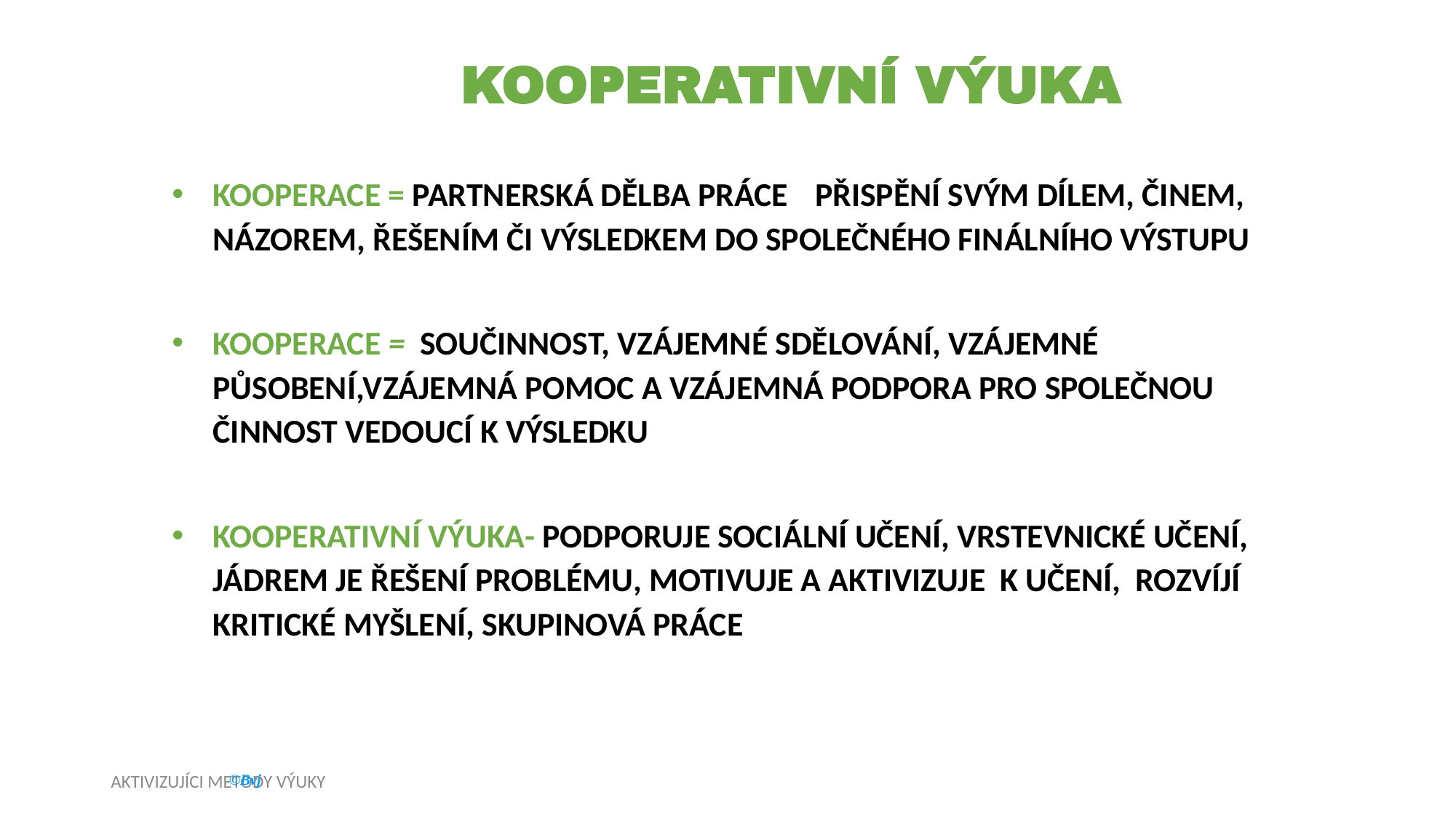

KOOPERATIVNÍ VÝUKA
KOOPERACE = PARTNERSKÁ DĚLBA PRÁCE 	PŘISPĚNÍ SVÝM DÍLEM, ČINEM, NÁZOREM, ŘEŠENÍM ČI VÝSLEDKEM DO SPOLEČNÉHO FINÁLNÍHO VÝSTUPU

KOOPERACE =  SOUČINNOST, VZÁJEMNÉ SDĚLOVÁNÍ, VZÁJEMNÉ PŮSOBENÍ,VZÁJEMNÁ POMOC A VZÁJEMNÁ PODPORA PRO SPOLEČNOU 	ČINNOST VEDOUCÍ K VÝSLEDKU

KOOPERATIVNÍ VÝUKA- PODPORUJE SOCIÁLNÍ UČENÍ, VRSTEVNICKÉ UČENÍ, JÁDREM JE ŘEŠENÍ PROBLÉMU, MOTIVUJE A AKTIVIZUJE  K UČENÍ,  ROZVÍJÍ  KRITICKÉ MYŠLENÍ, SKUPINOVÁ PRÁCE
AKTIVIZUJÍCI METODY VÝUKY
30
©Bvj